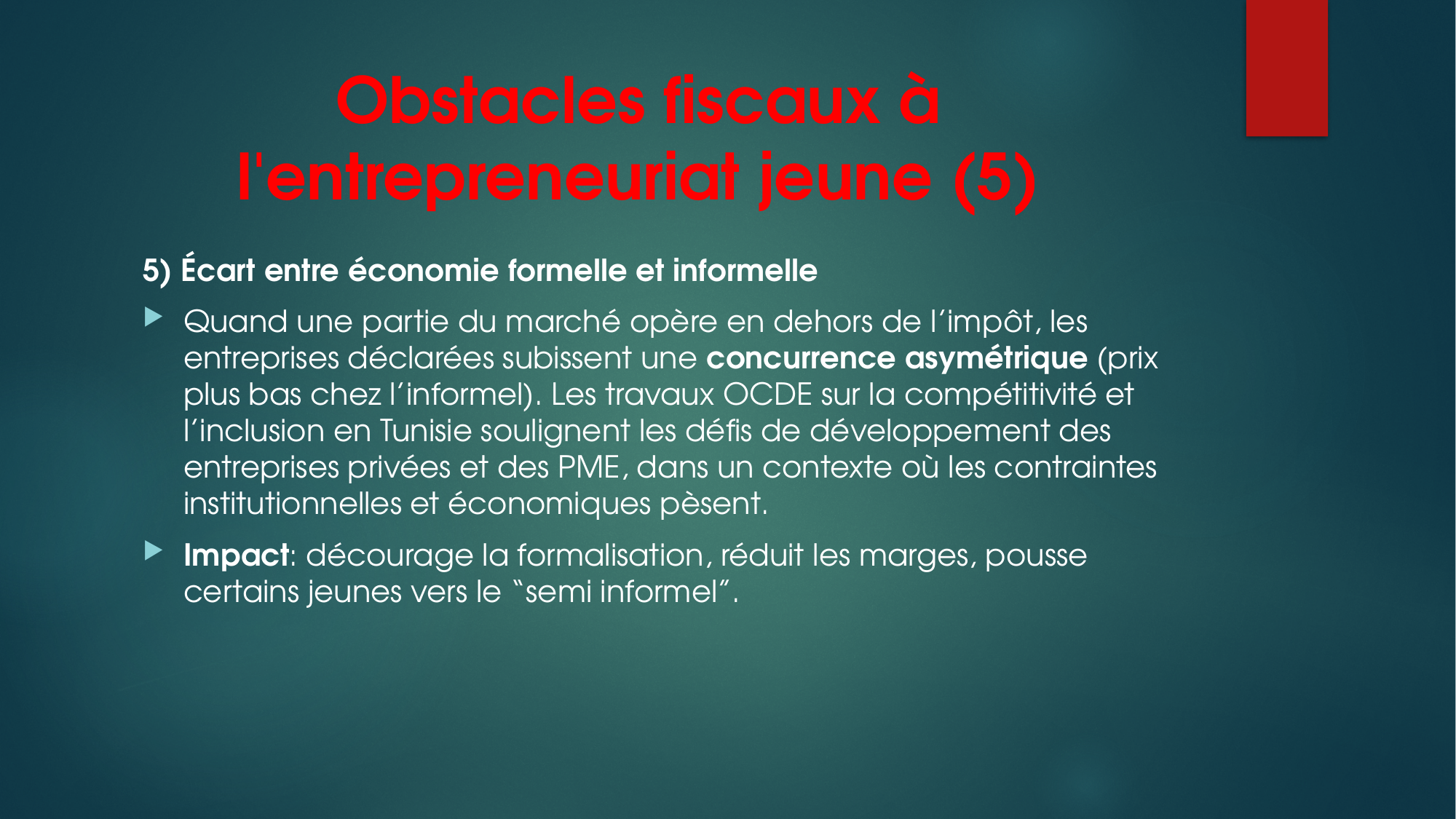

# Obstacles fiscaux à l'entrepreneuriat jeune (5)
5) Écart entre économie formelle et informelle
Quand une partie du marché opère en dehors de l’impôt, les entreprises déclarées subissent une concurrence asymétrique (prix plus bas chez l’informel). Les travaux OCDE sur la compétitivité et l’inclusion en Tunisie soulignent les défis de développement des entreprises privées et des PME, dans un contexte où les contraintes institutionnelles et économiques pèsent.
Impact: décourage la formalisation, réduit les marges, pousse certains jeunes vers le “semi informel”.